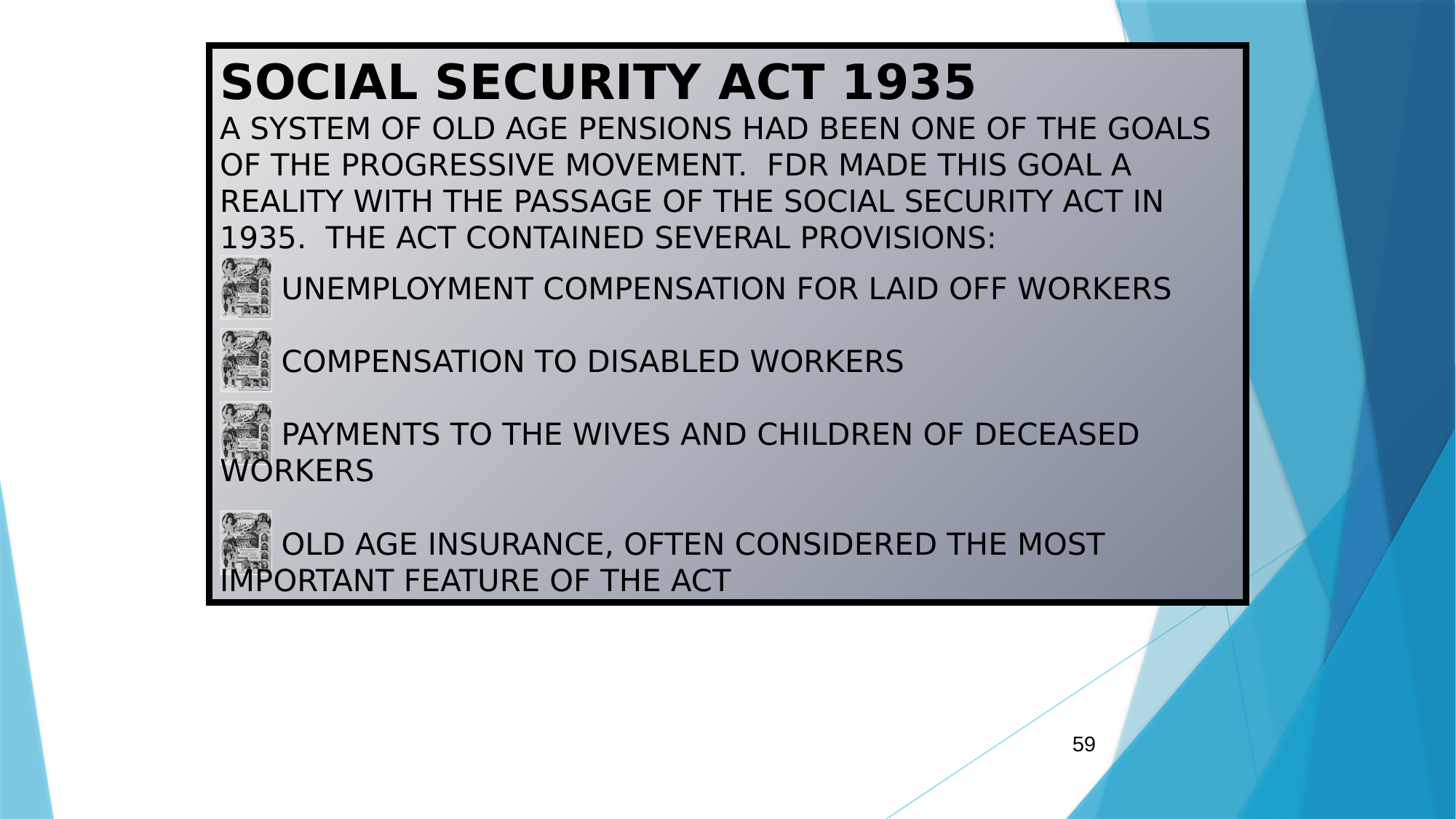

SOCIAL SECURITY ACT 1935
A SYSTEM OF OLD AGE PENSIONS HAD BEEN ONE OF THE GOALS OF THE PROGRESSIVE MOVEMENT.  FDR MADE THIS GOAL A REALITY WITH THE PASSAGE OF THE SOCIAL SECURITY ACT IN 1935.  THE ACT CONTAINED SEVERAL PROVISIONS:

 UNEMPLOYMENT COMPENSATION FOR LAID OFF WORKERS

 COMPENSATION TO DISABLED WORKERS

 PAYMENTS TO THE WIVES AND CHILDREN OF DECEASED 	WORKERS

 OLD AGE INSURANCE, OFTEN CONSIDERED THE MOST 	IMPORTANT FEATURE OF THE ACT
59